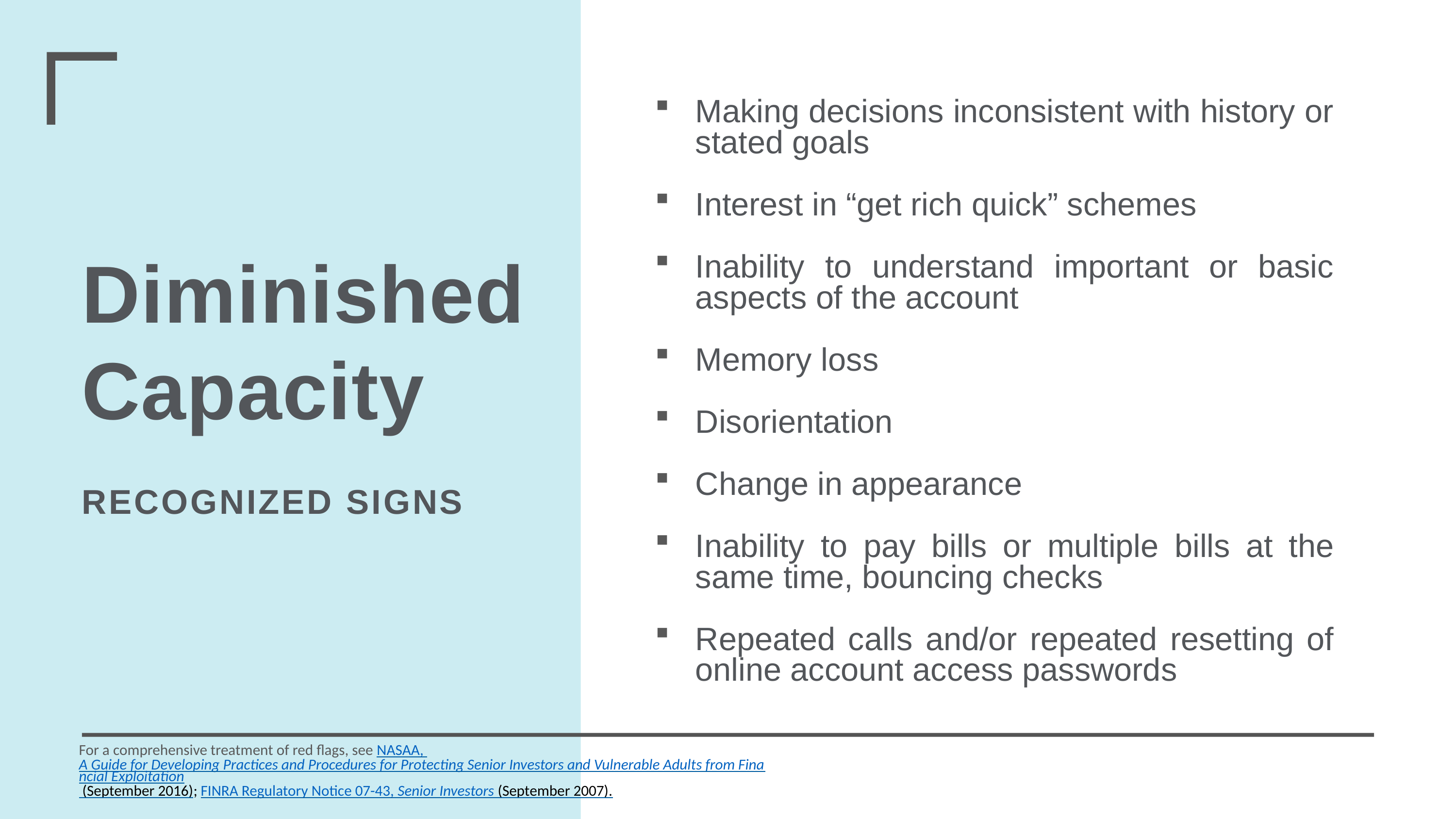

Making decisions inconsistent with history or stated goals

Interest in “get rich quick” schemes

Inability to understand important or basic aspects of the account

Memory loss

Disorientation

Change in appearance

Inability to pay bills or multiple bills at the same time, bouncing checks

Repeated calls and/or repeated resetting of online account access passwords

Diminished Capacity
RECOGNIZED SIGNS

For a comprehensive treatment of red flags, see NASAA, A Guide for Developing Practices and Procedures for Protecting Senior Investors and Vulnerable Adults from Financial Exploitation (September 2016); FINRA Regulatory Notice 07-43, Senior Investors (September 2007).